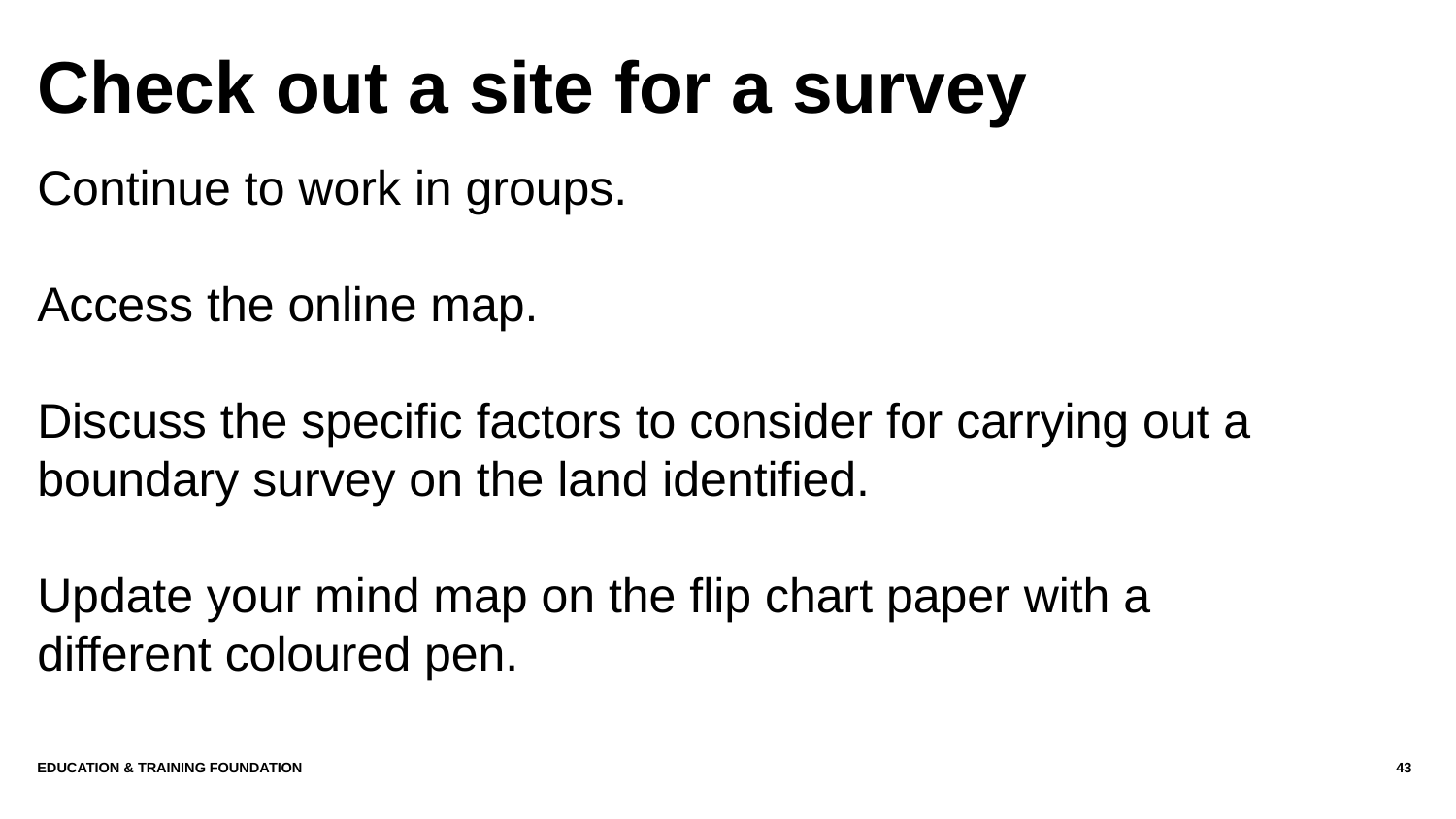

# Check out a site for a survey
Continue to work in groups.

Access the online map.

Discuss the specific factors to consider for carrying out a boundary survey on the land identified.

Update your mind map on the flip chart paper with a different coloured pen.
Education & Training Foundation
43